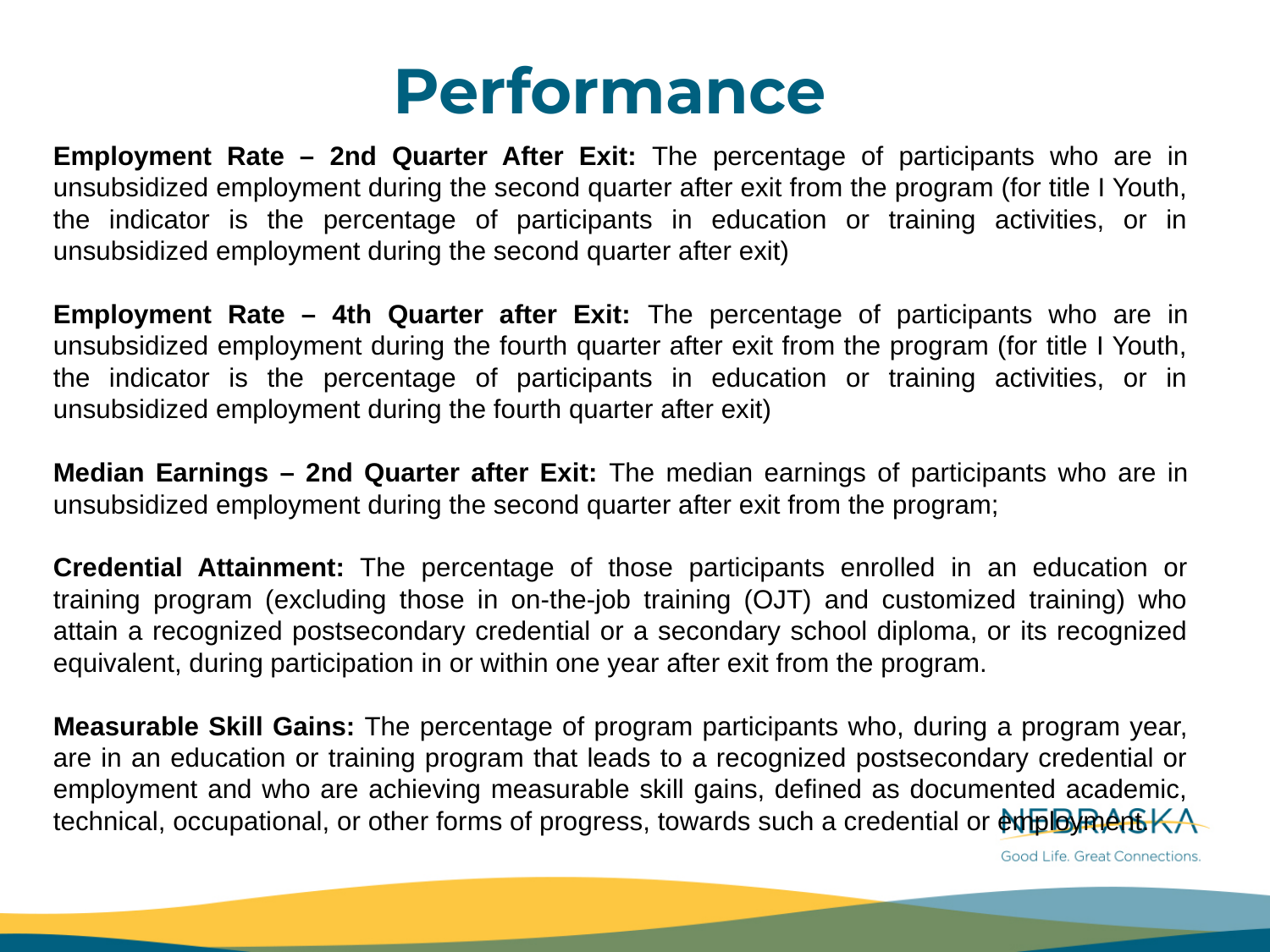

Performance
Employment Rate – 2nd Quarter After Exit: The percentage of participants who are in unsubsidized employment during the second quarter after exit from the program (for title I Youth, the indicator is the percentage of participants in education or training activities, or in unsubsidized employment during the second quarter after exit)

Employment Rate – 4th Quarter after Exit: The percentage of participants who are in unsubsidized employment during the fourth quarter after exit from the program (for title I Youth, the indicator is the percentage of participants in education or training activities, or in unsubsidized employment during the fourth quarter after exit)

Median Earnings – 2nd Quarter after Exit: The median earnings of participants who are in unsubsidized employment during the second quarter after exit from the program;

Credential Attainment: The percentage of those participants enrolled in an education or training program (excluding those in on-the-job training (OJT) and customized training) who attain a recognized postsecondary credential or a secondary school diploma, or its recognized equivalent, during participation in or within one year after exit from the program.

Measurable Skill Gains: The percentage of program participants who, during a program year, are in an education or training program that leads to a recognized postsecondary credential or employment and who are achieving measurable skill gains, defined as documented academic, technical, occupational, or other forms of progress, towards such a credential or employment.